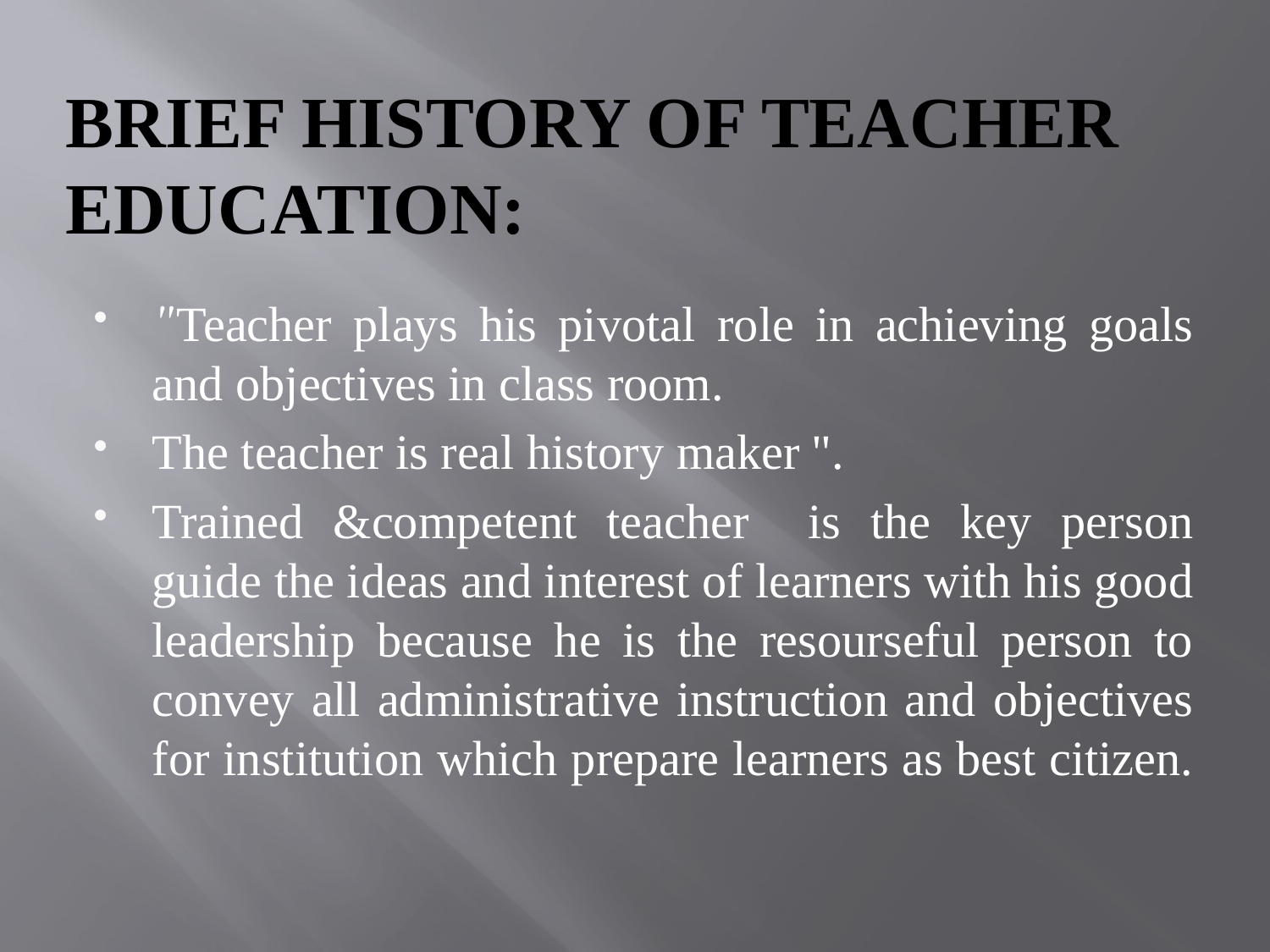

# BRIEF HISTORY OF TEACHER EDUCATION:
"Teacher plays his pivotal role in achieving goals and objectives in class room.
The teacher is real history maker ".
Trained &competent teacher  is the key person guide the ideas and interest of learners with his good leadership because he is the resourseful person to convey all administrative instruction and objectives for institution which prepare learners as best citizen.